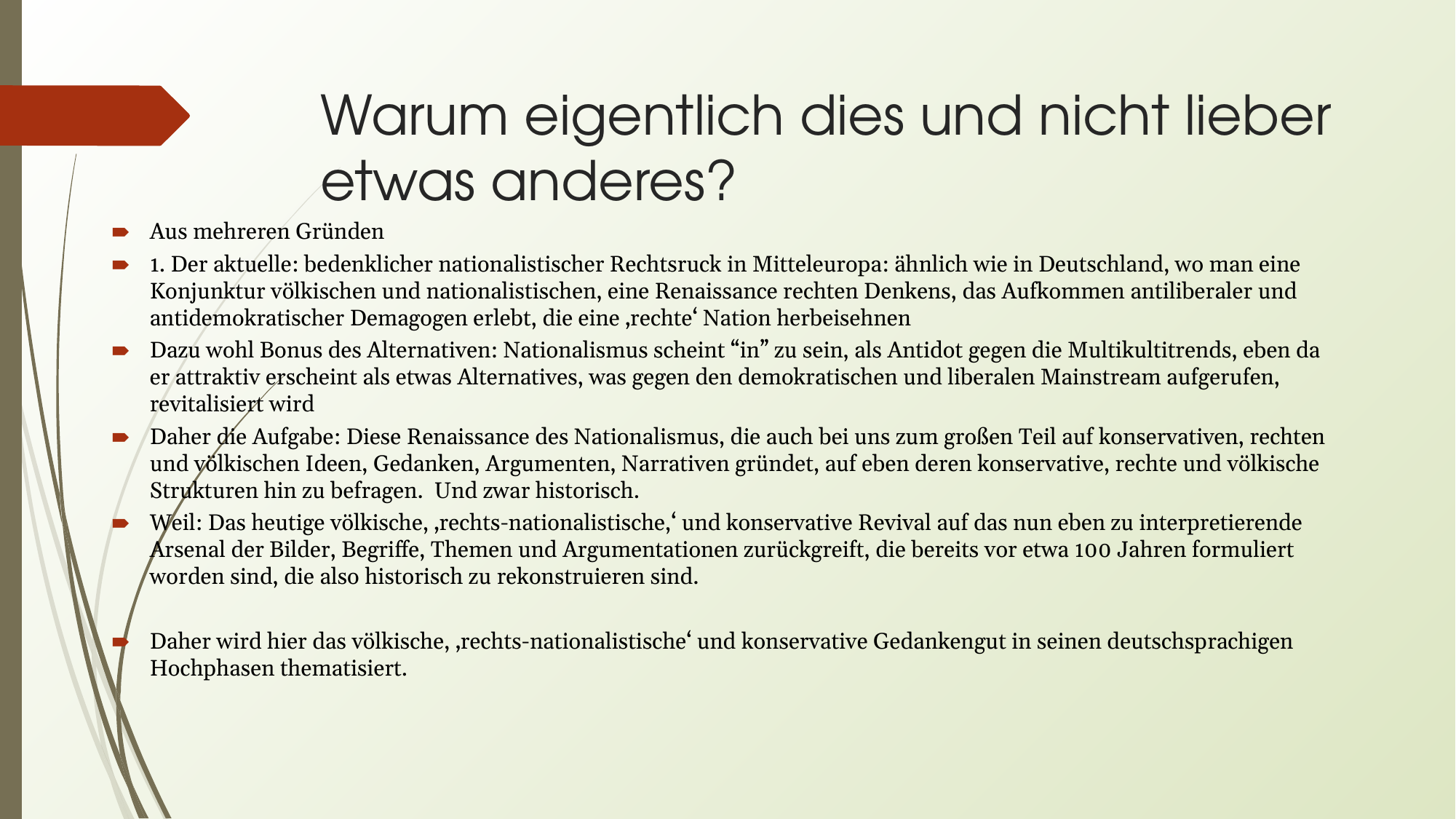

# Warum eigentlich dies und nicht lieber etwas anderes?
Aus mehreren Gründen
1. Der aktuelle: bedenklicher nationalistischer Rechtsruck in Mitteleuropa: ähnlich wie in Deutschland, wo man eine Konjunktur völkischen und nationalistischen, eine Renaissance rechten Denkens, das Aufkommen antiliberaler und antidemokratischer Demagogen erlebt, die eine ‚rechte‘ Nation herbeisehnen
Dazu wohl Bonus des Alternativen: Nationalismus scheint “in” zu sein, als Antidot gegen die Multikultitrends, eben da  er attraktiv erscheint als etwas Alternatives, was gegen den demokratischen und liberalen Mainstream aufgerufen, revitalisiert wird
Daher die Aufgabe: Diese Renaissance des Nationalismus, die auch bei uns zum großen Teil auf konservativen, rechten und völkischen Ideen, Gedanken, Argumenten, Narrativen gründet, auf eben deren konservative, rechte und völkische Strukturen hin zu befragen.  Und zwar historisch.
Weil: Das heutige völkische, ‚rechts-nationalistische,‘ und konservative Revival auf das nun eben zu interpretierende Arsenal der Bilder, Begriffe, Themen und Argumentationen zurückgreift, die bereits vor etwa 100 Jahren formuliert worden sind, die also historisch zu rekonstruieren sind.

Daher wird hier das völkische, ‚rechts-nationalistische‘ und konservative Gedankengut in seinen deutschsprachigen Hochphasen thematisiert.